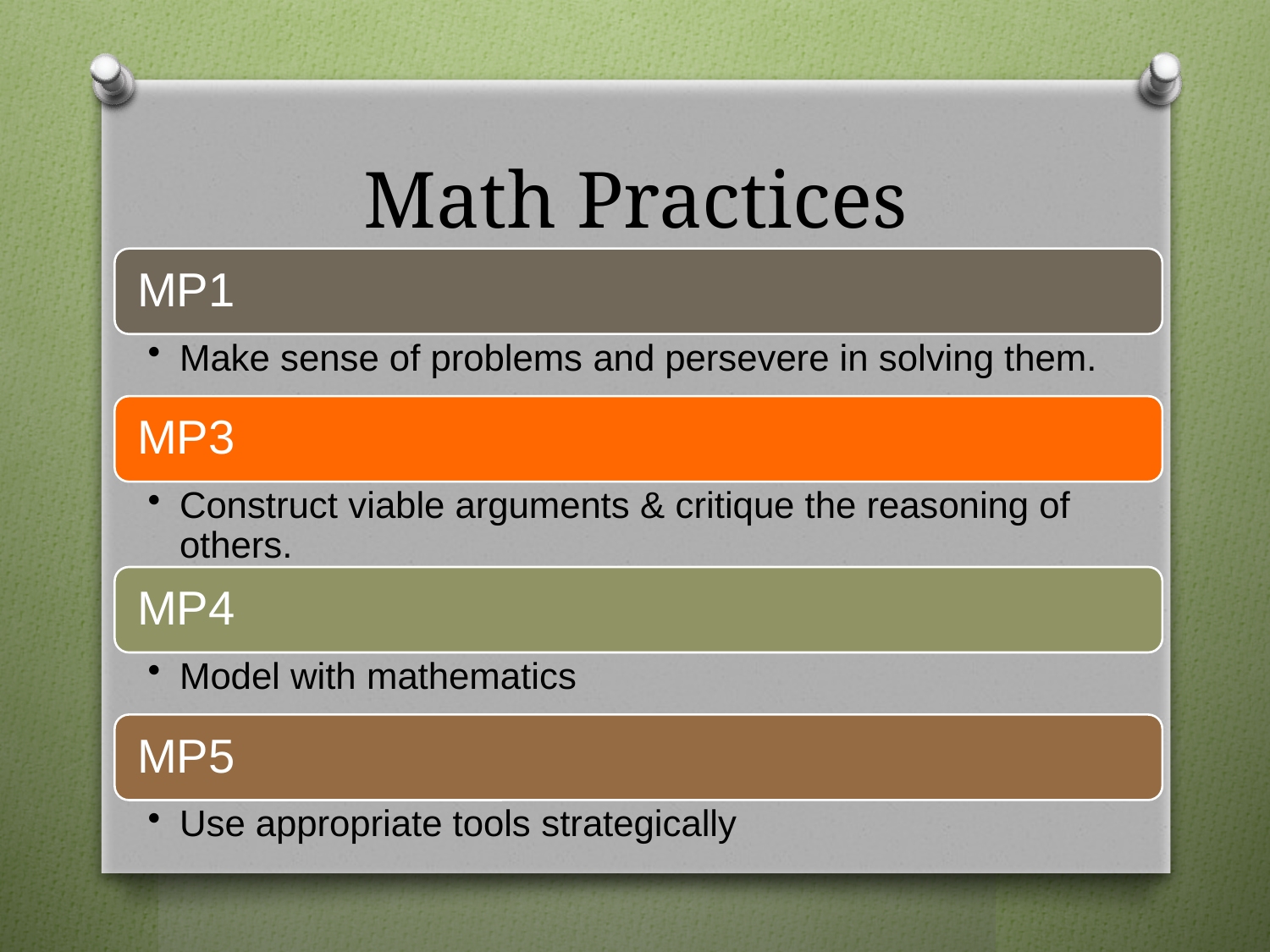

# Math Practices
MP1
Make sense of problems and persevere in solving them.
MP3
Construct viable arguments & critique the reasoning of others.
MP4
Model with mathematics
MP5
Use appropriate tools strategically